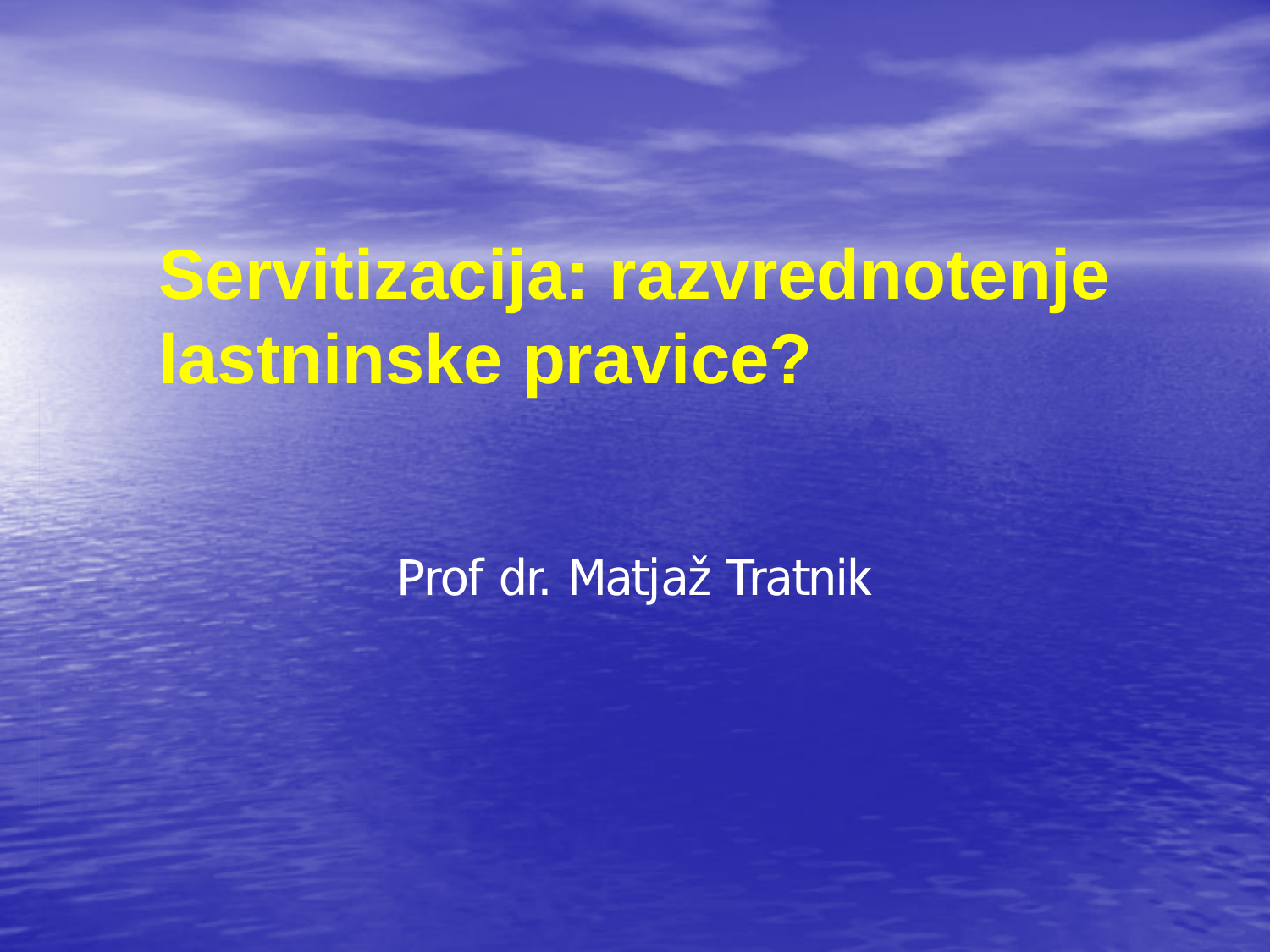

# Servitizacija: razvrednotenje lastninske pravice?
Prof dr. Matjaž Tratnik